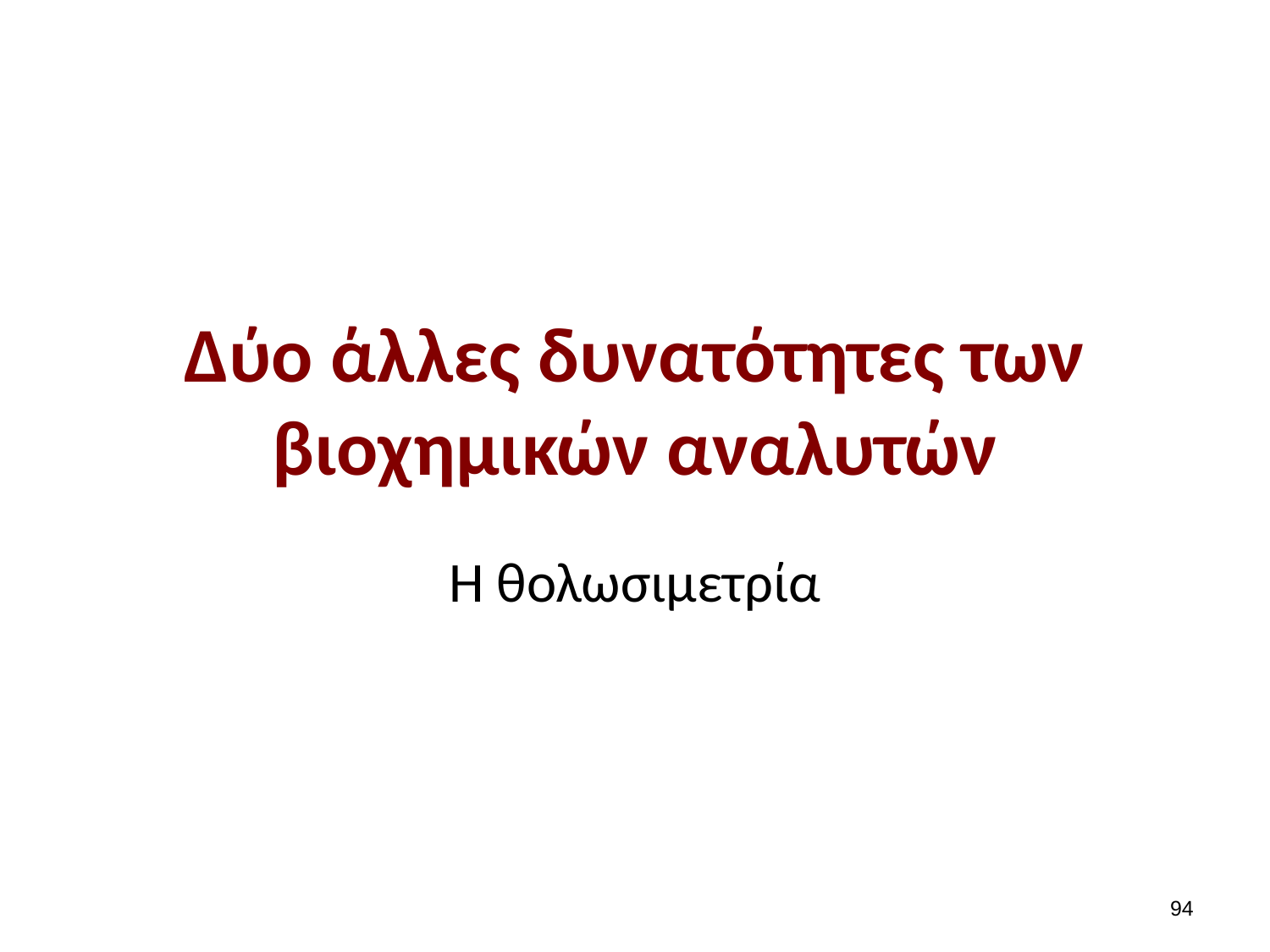

# Δύο άλλες δυνατότητες των βιοχημικών αναλυτών
Η θολωσιμετρία
94